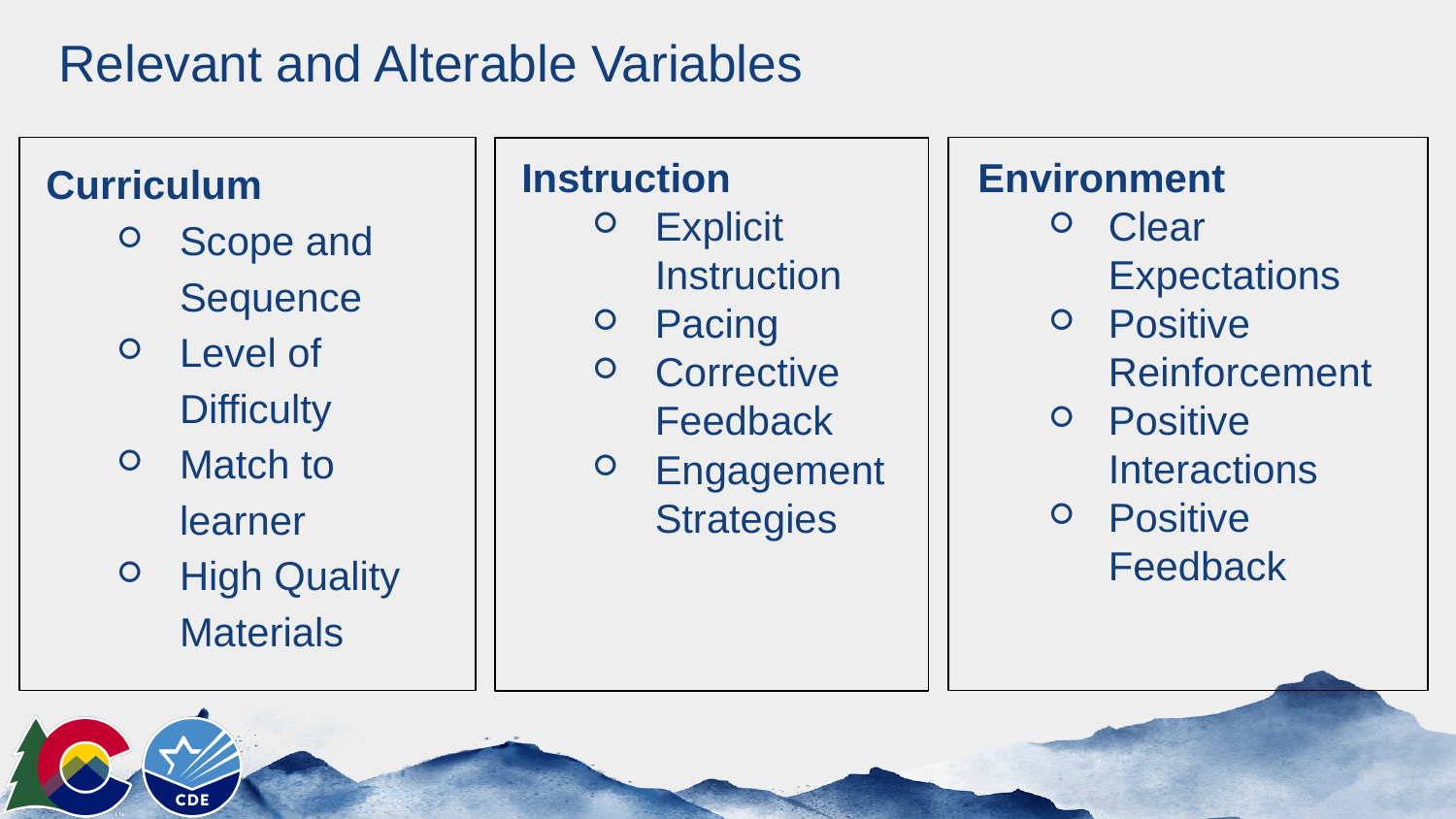

# Relevant and Alterable Variables
Curriculum
Scope and Sequence
Level of Difficulty
Match to learner
High Quality Materials
Environment
Clear Expectations
Positive Reinforcement
Positive Interactions
Positive Feedback
Instruction
Explicit Instruction
Pacing
Corrective Feedback
Engagement Strategies